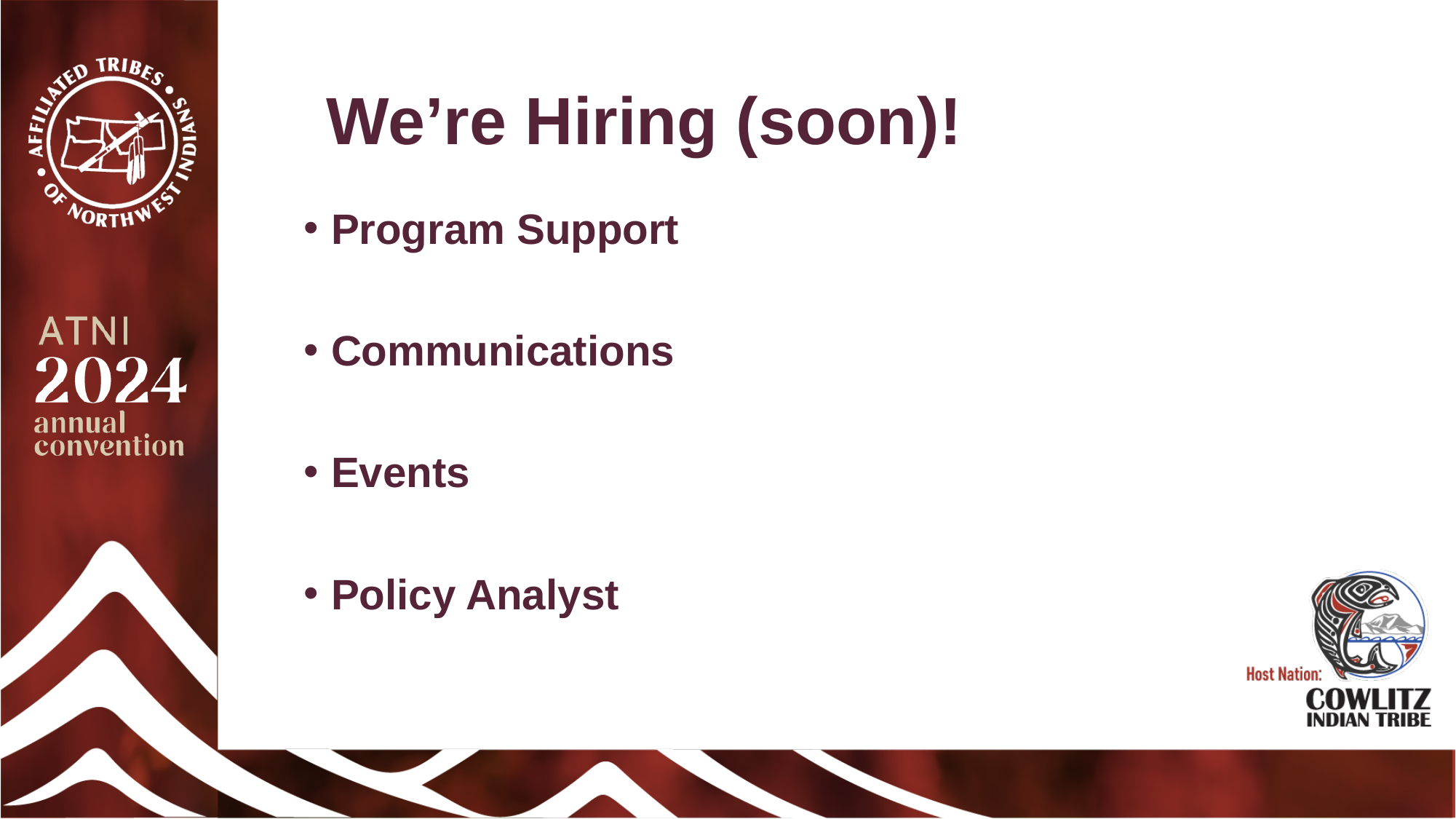

# We’re Hiring (soon)!
Program Support

Communications

Events

Policy Analyst